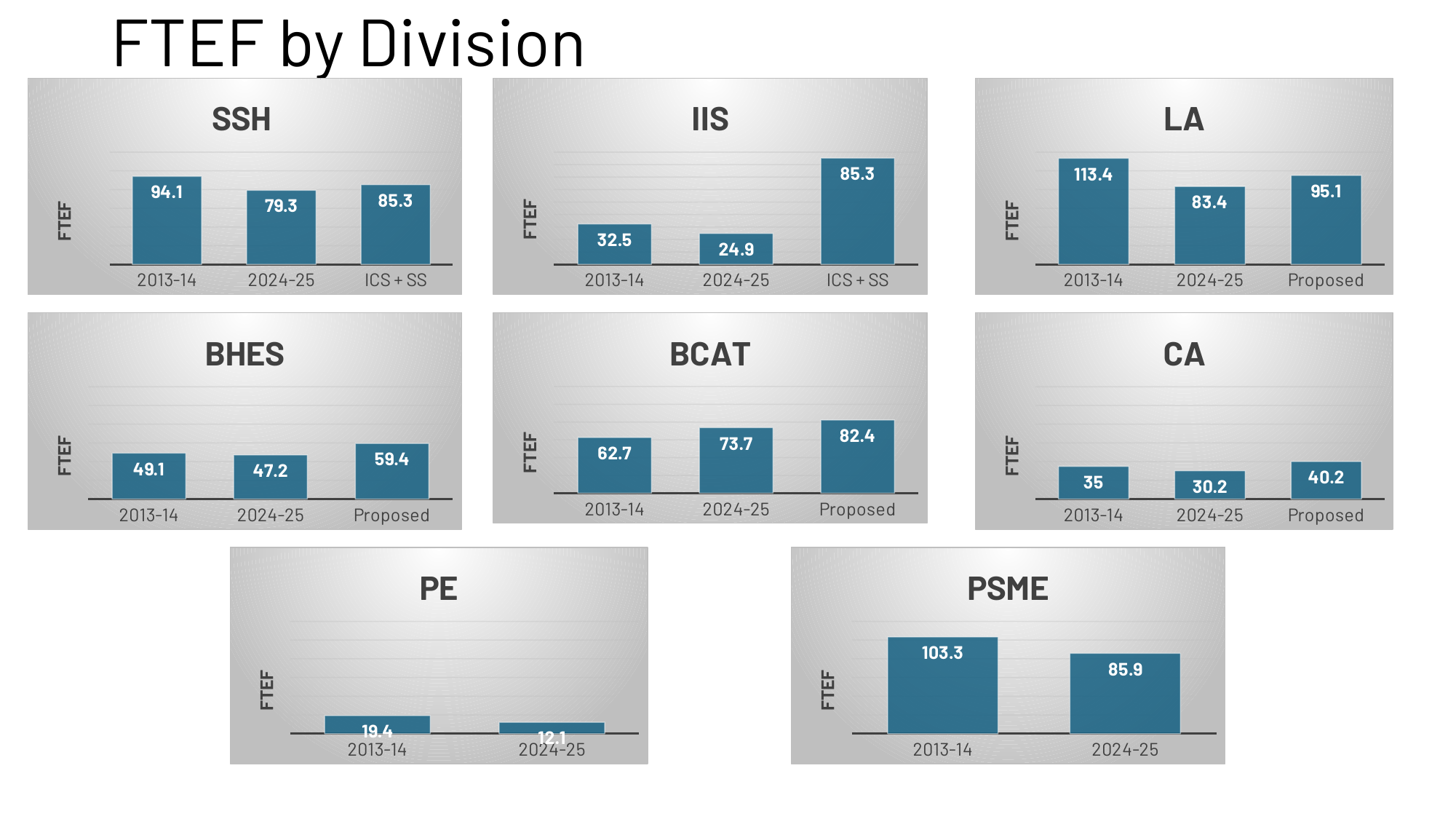

# FTEF by Division

### Chart: SSH

| Category |  |
|---|---|
| 2013-14 | 94.1 |
| 2024-25 | 79.3 |
| ICS + SS | 85.3 |

### Chart: IIS

| Category |  |
|---|---|
| 2013-14 | 32.5 |
| 2024-25 | 24.9 |
| ICS + SS | 85.3 |

### Chart: LA

| Category |  |
|---|---|
| 2013-14 | 113.4 |
| 2024-25 | 83.4 |
| Proposed | 95.1 |

### Chart: BHES

| Category |  |
|---|---|
| 2013-14 | 49.1 |
| 2024-25 | 47.2 |
| Proposed | 59.4 |

### Chart: CA

| Category |  |
|---|---|
| 2013-14 | 35.0 |
| 2024-25 | 30.2 |
| Proposed | 40.2 |

### Chart: BCAT

| Category |  |
|---|---|
| 2013-14 | 62.7 |
| 2024-25 | 73.7 |
| Proposed | 82.4 |

### Chart: PE

| Category |  |
|---|---|
| 2013-14 | 19.4 |
| 2024-25 | 12.1 |

### Chart: PSME

| Category |  |
|---|---|
| 2013-14 | 103.3 |
| 2024-25 | 85.9 |